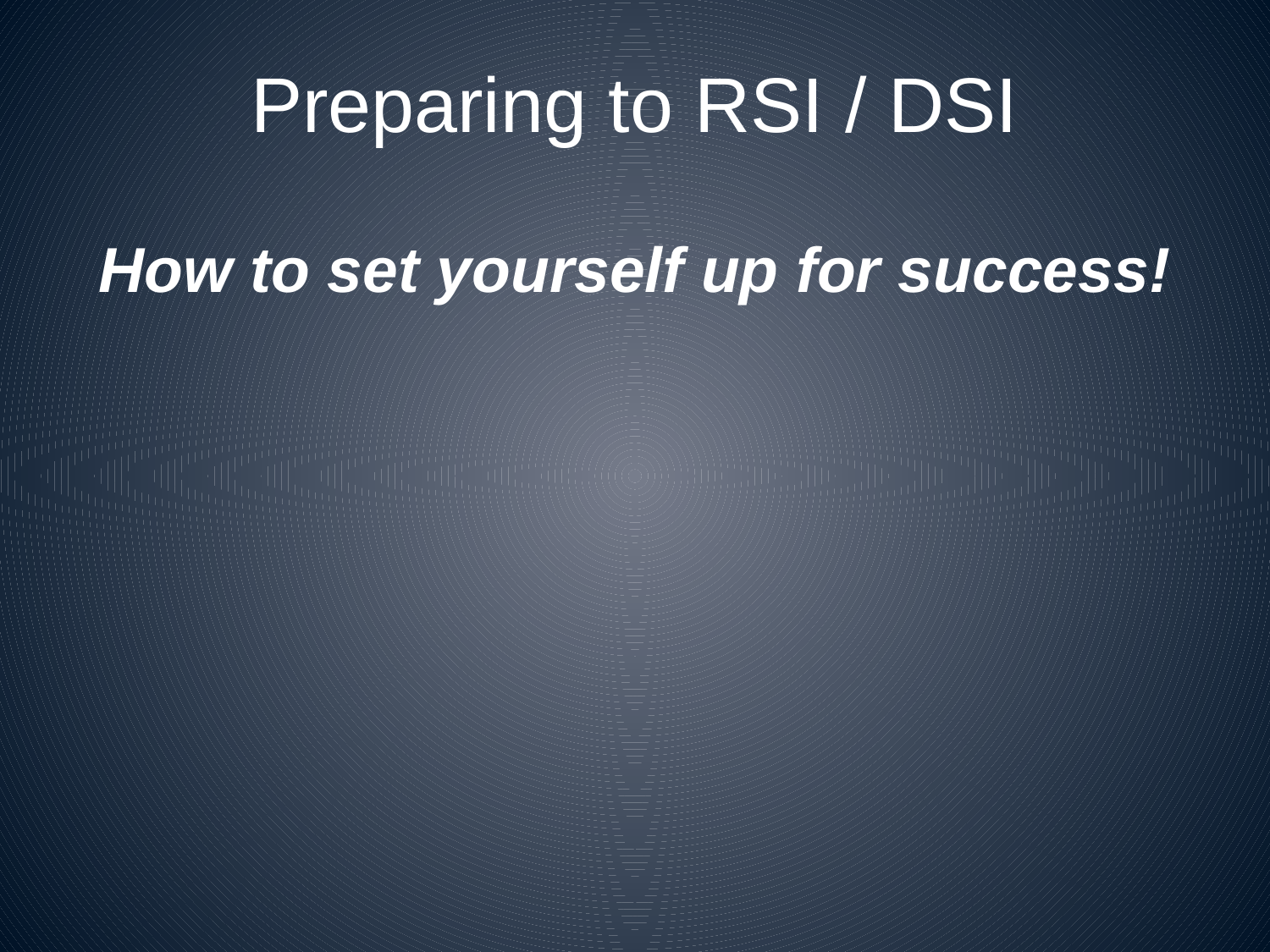

# Preparing to RSI / DSI
How to set yourself up for success!